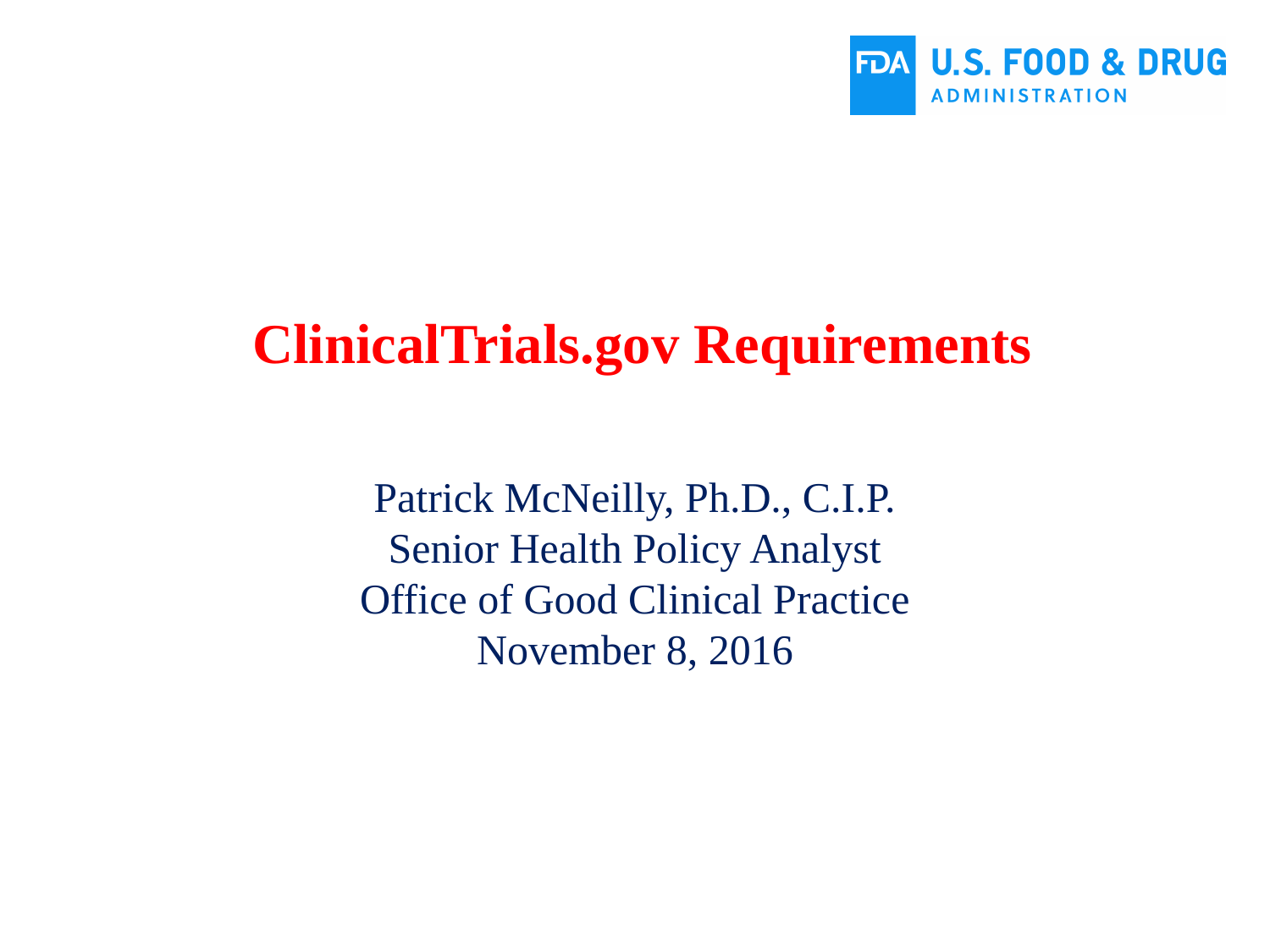

ClinicalTrials.gov Requirements
Patrick McNeilly, Ph.D., C.I.P.
Senior Health Policy Analyst
Office of Good Clinical Practice
November 8, 2016